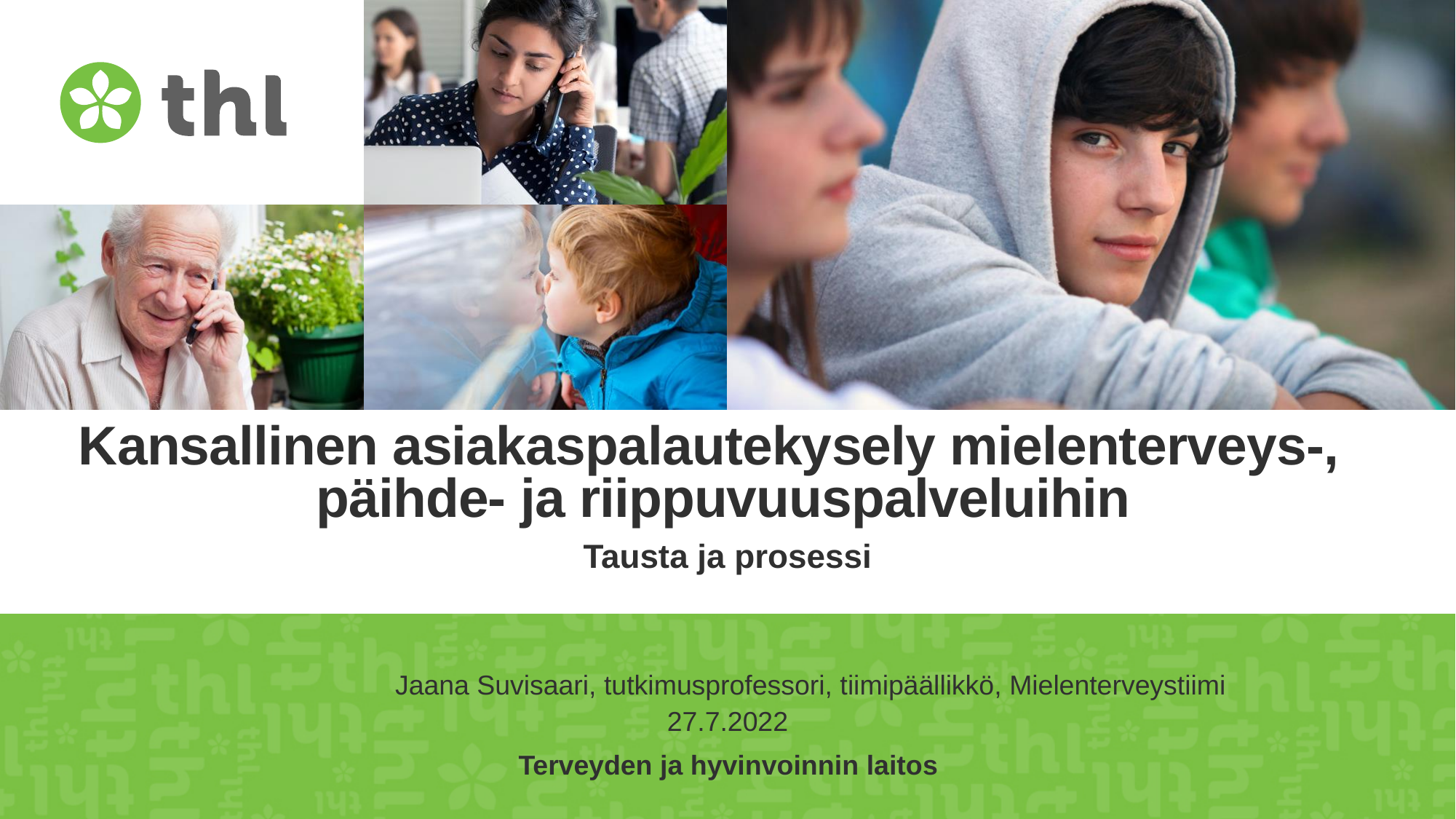

# Kansallinen asiakaspalautekysely mielenterveys-, päihde- ja riippuvuuspalveluihin
Tausta ja prosessi
Jaana Suvisaari, tutkimusprofessori, tiimipäällikkö, Mielenterveystiimi
27.7.2022